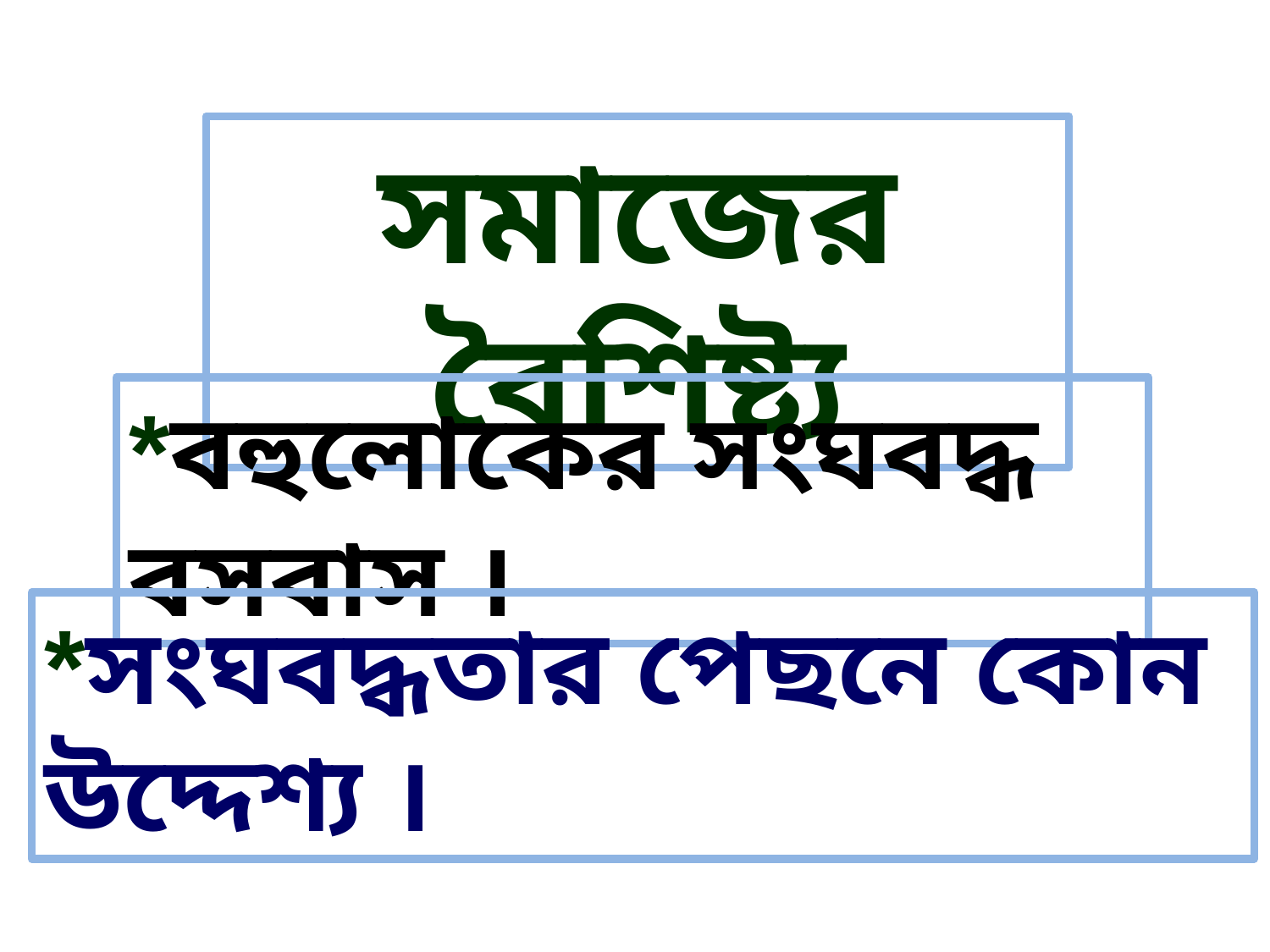

সমাজের বৈশিষ্ট্য
*বহুলোকের সংঘবদ্ধ বসবাস ।
*সংঘবদ্ধতার পেছনে কোন উদ্দেশ্য ।